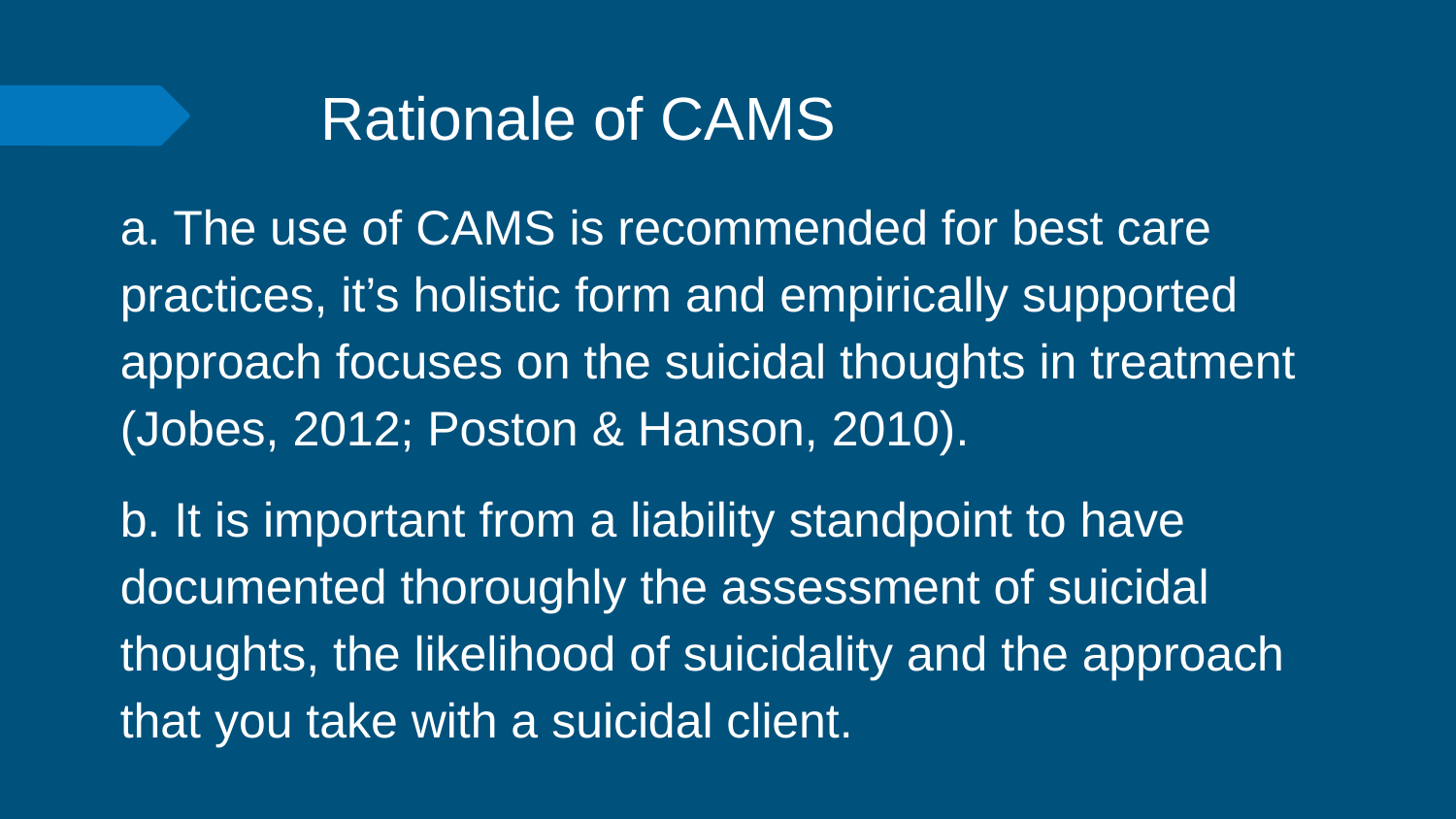

# Rationale of CAMS
a. The use of CAMS is recommended for best care practices, it’s holistic form and empirically supported approach focuses on the suicidal thoughts in treatment (Jobes, 2012; Poston & Hanson, 2010).
b. It is important from a liability standpoint to have documented thoroughly the assessment of suicidal thoughts, the likelihood of suicidality and the approach that you take with a suicidal client.